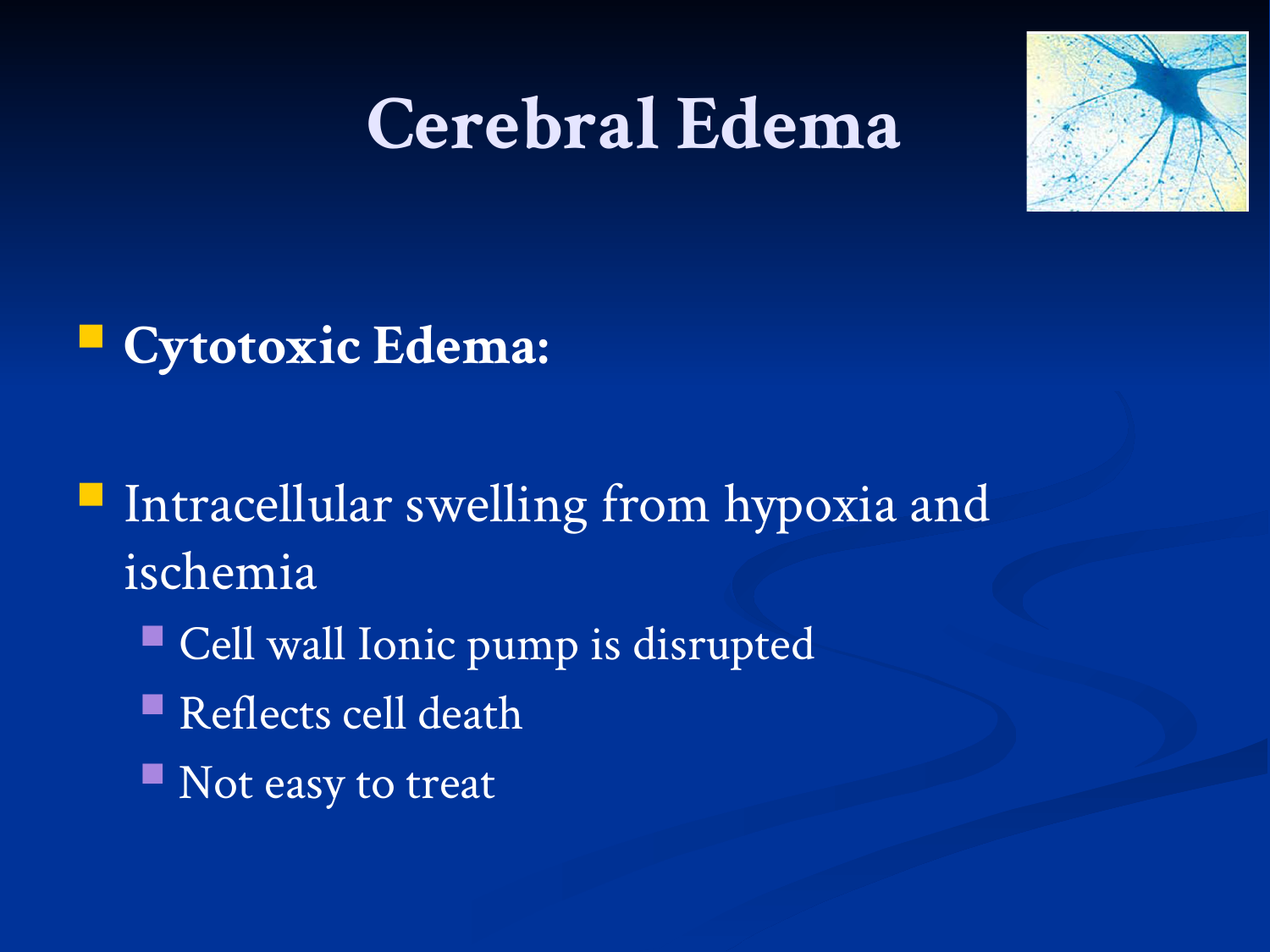

# Cerebral Edema

Cytotoxic Edema:

Intracellular swelling from hypoxia and ischemia
Cell wall Ionic pump is disrupted
Reflects cell death
Not easy to treat